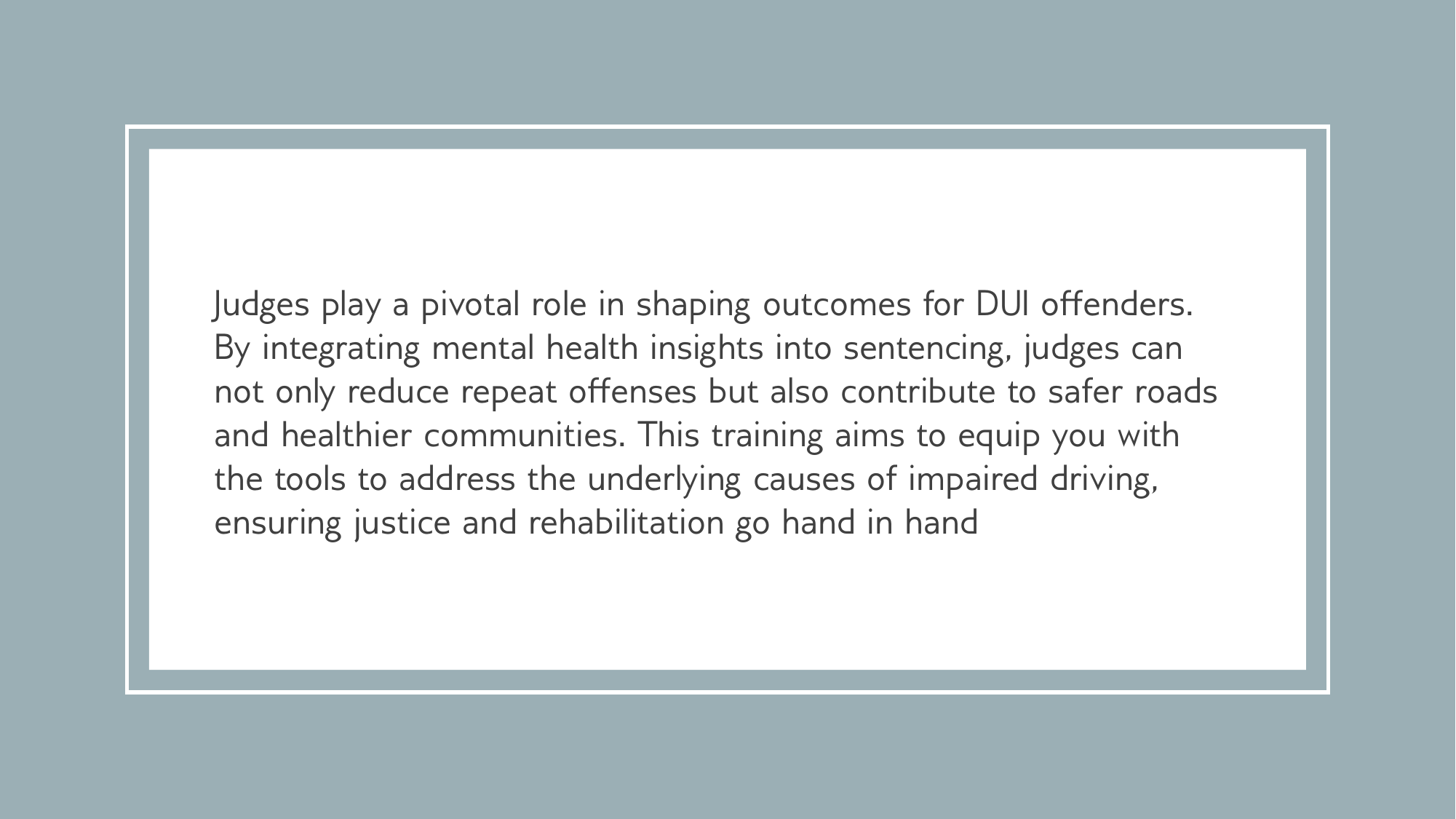

Judges play a pivotal role in shaping outcomes for DUI offenders. By integrating mental health insights into sentencing, judges can not only reduce repeat offenses but also contribute to safer roads and healthier communities. This training aims to equip you with the tools to address the underlying causes of impaired driving, ensuring justice and rehabilitation go hand in hand